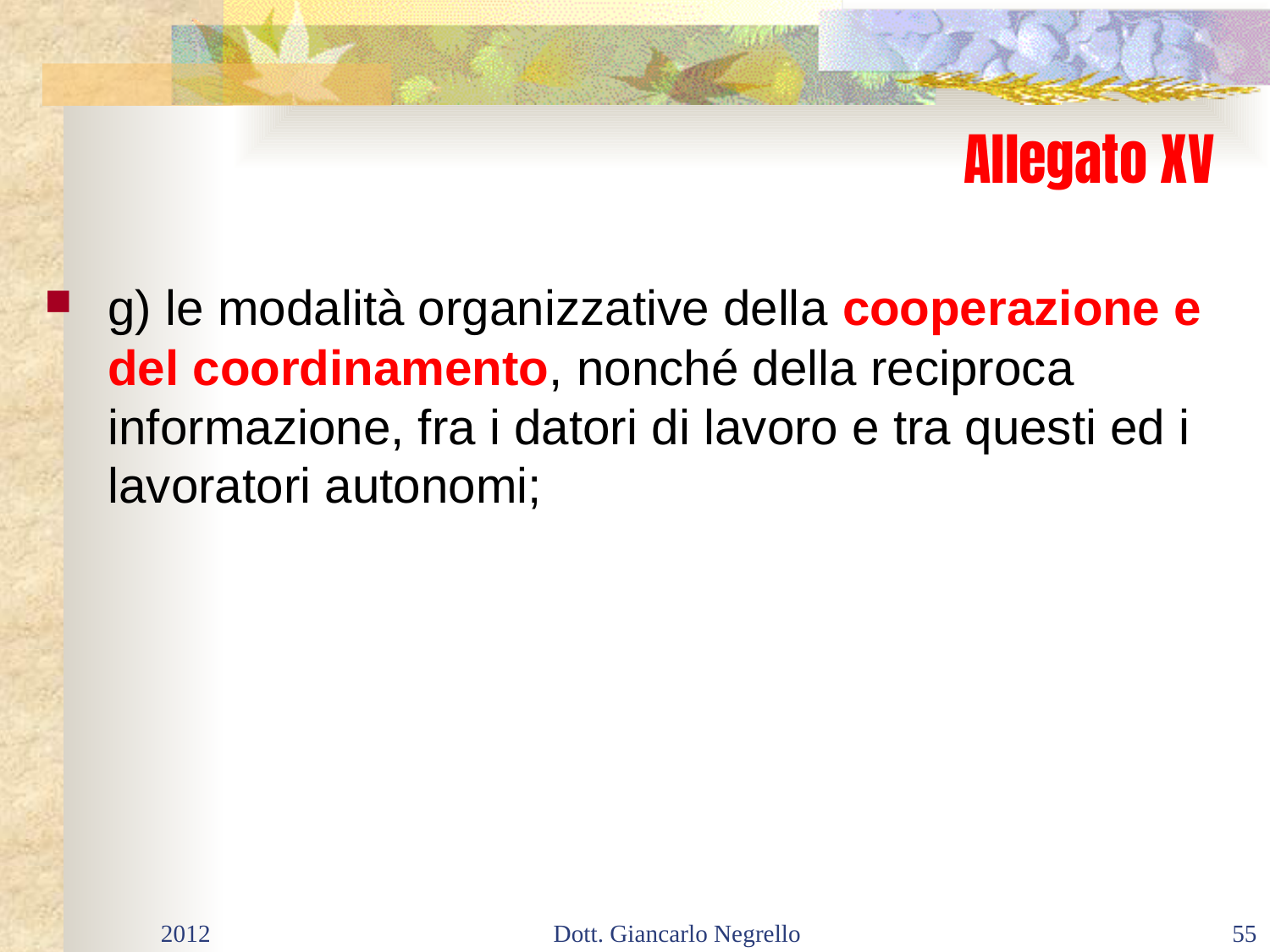

# Allegato XV

g) le modalità organizzative della cooperazione e del coordinamento, nonché della reciproca informazione, fra i datori di lavoro e tra questi ed i lavoratori autonomi;
2012
Dott. Giancarlo Negrello
55